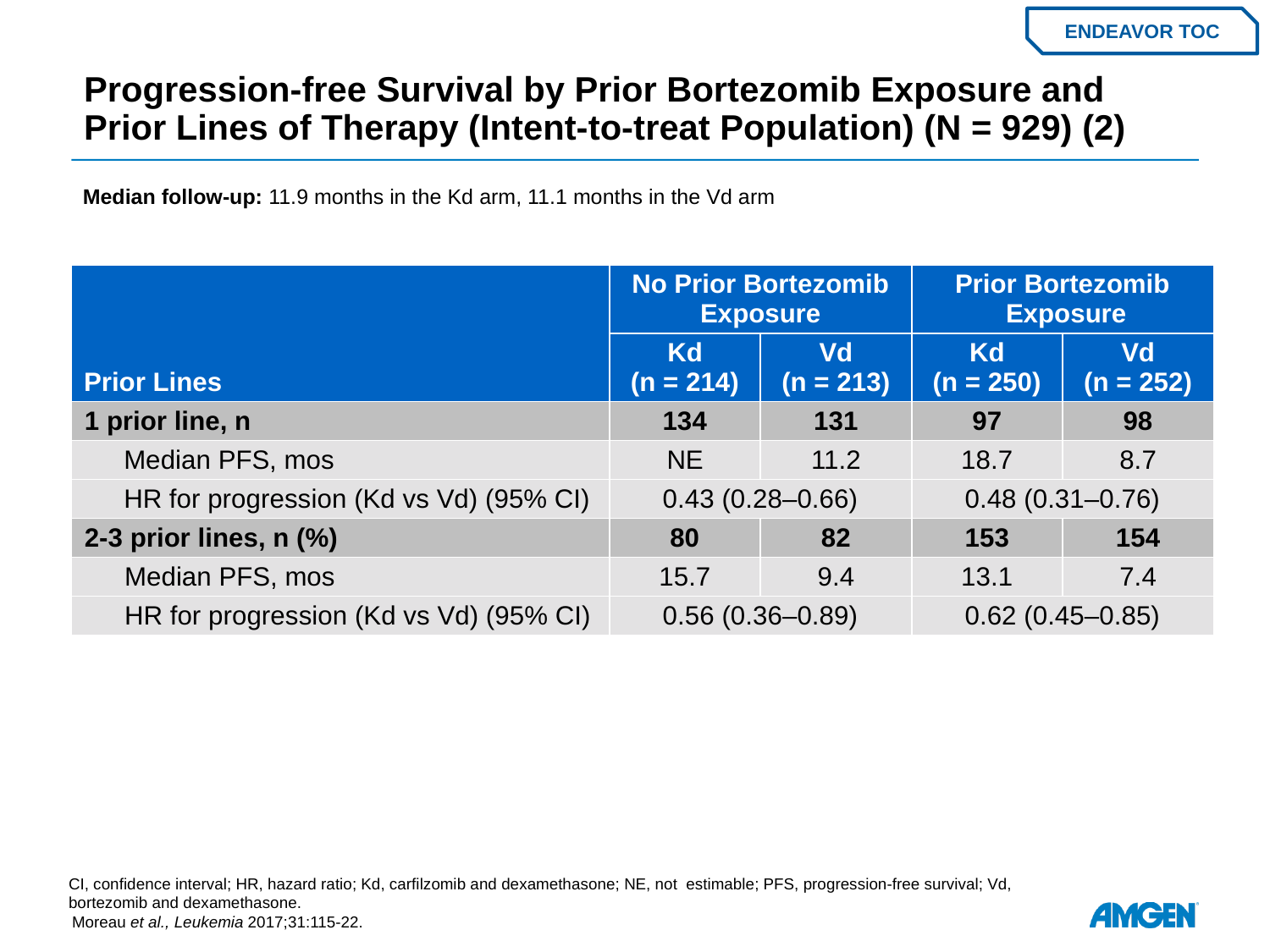

# Progression-free Survival by Prior Bortezomib Exposure and Prior Lines of Therapy (Intent-to-treat Population) (N = 929) (2)
ENDEAVOR TOC
Median follow-up: 11.9 months in the Kd arm, 11.1 months in the Vd arm
| Prior Lines | No Prior Bortezomib Exposure |  | Prior Bortezomib Exposure |  |
| --- | --- | --- | --- | --- |
|  | Kd (n = 214) | Vd (n = 213) | Kd (n = 250) | Vd (n = 252) |
| 1 prior line, n | 134 | 131 | 97 | 98 |
| Median PFS, mos | NE | 11.2 | 18.7 | 8.7 |
| HR for progression (Kd vs Vd) (95% CI) | 0.43 (0.28–0.66) |  | 0.48 (0.31–0.76) |  |
| 2-3 prior lines, n (%) | 80 | 82 | 153 | 154 |
| Median PFS, mos | 15.7 | 9.4 | 13.1 | 7.4 |
| HR for progression (Kd vs Vd) (95% CI) | 0.56 (0.36–0.89) |  | 0.62 (0.45–0.85) |  |
CI, confidence interval; HR, hazard ratio; Kd, carfilzomib and dexamethasone; NE, not  estimable; PFS, progression-free survival; Vd, bortezomib and dexamethasone.
Moreau et al., Leukemia 2017;31:115-22.